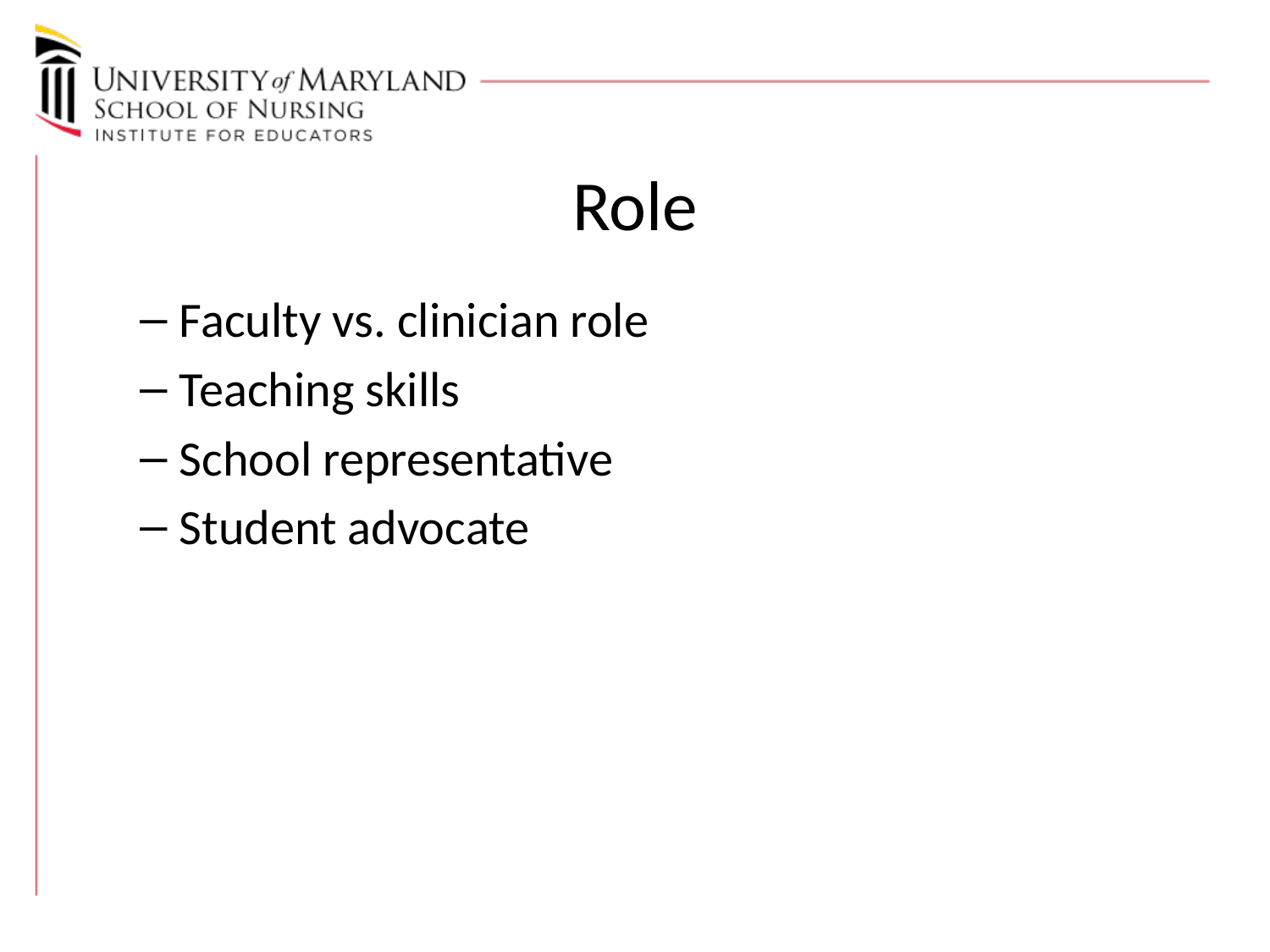

# Role
Faculty vs. clinician role
Teaching skills
School representative
Student advocate